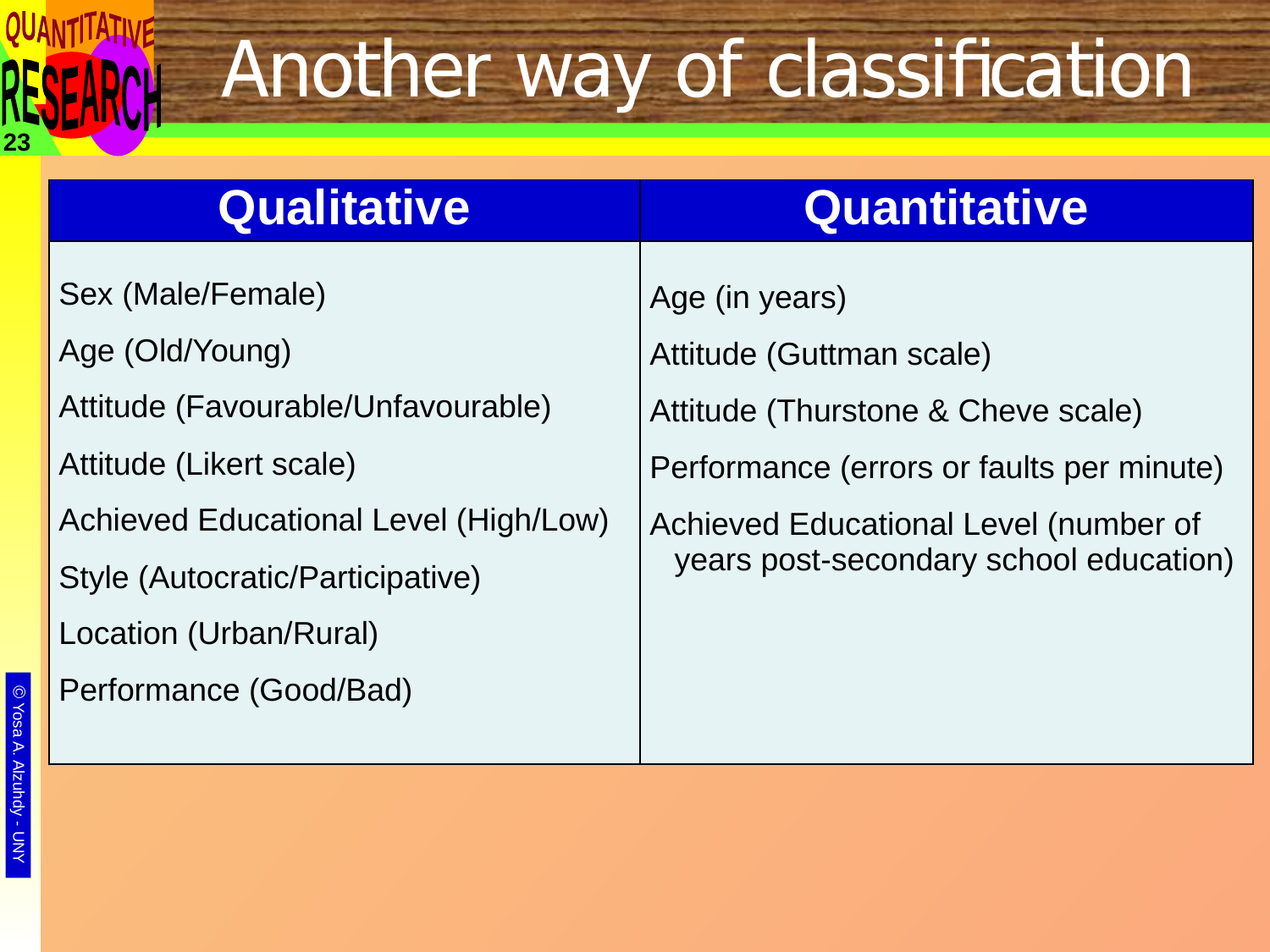

# Another way of classification

23
| Qualitative | Quantitative |
| --- | --- |
| Sex (Male/Female) Age (Old/Young) Attitude (Favourable/Unfavourable) Attitude (Likert scale) Achieved Educational Level (High/Low) Style (Autocratic/Participative) Location (Urban/Rural) Performance (Good/Bad) | Age (in years) Attitude (Guttman scale) Attitude (Thurstone & Cheve scale) Performance (errors or faults per minute) Achieved Educational Level (number of years post-secondary school education) |